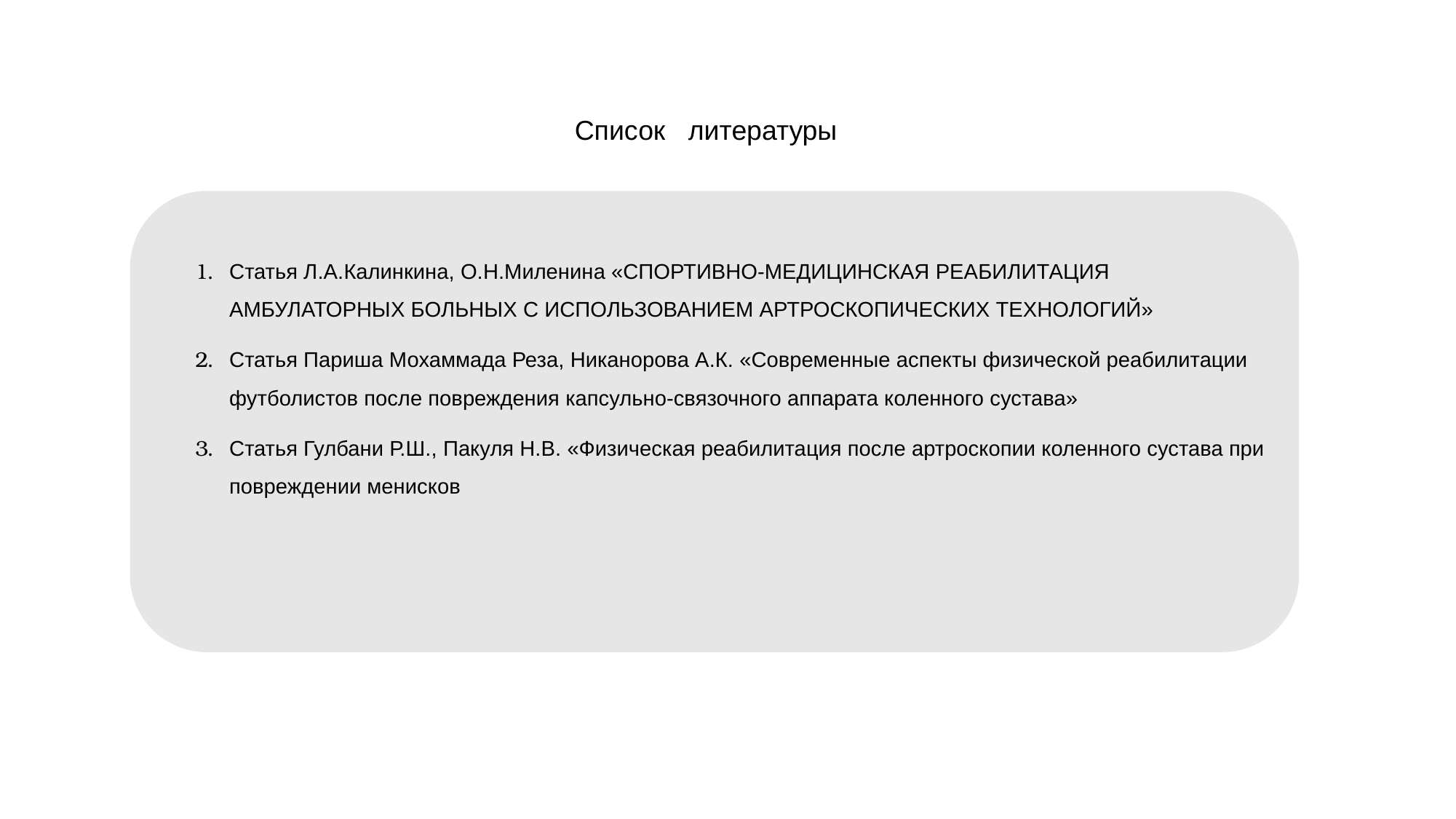

Список   литературы

Статья Л.А.Калинкина, О.Н.Миленина «СПОРТИВНО-МЕДИЦИНСКАЯ РЕАБИЛИТАЦИЯ АМБУЛАТОРНЫХ БОЛЬНЫХ С ИСПОЛЬЗОВАНИЕМ АРТРОСКОПИЧЕСКИХ ТЕХНОЛОГИЙ»
Статья Париша Мохаммада Реза, Никанорова А.К. «Современные аспекты физической реабилитации футболистов после повреждения капсульно-связочного аппарата коленного сустава»
Статья Гулбани Р.Ш., Пакуля Н.В. «Физическая реабилитация после артроскопии коленного сустава при повреждении менисков